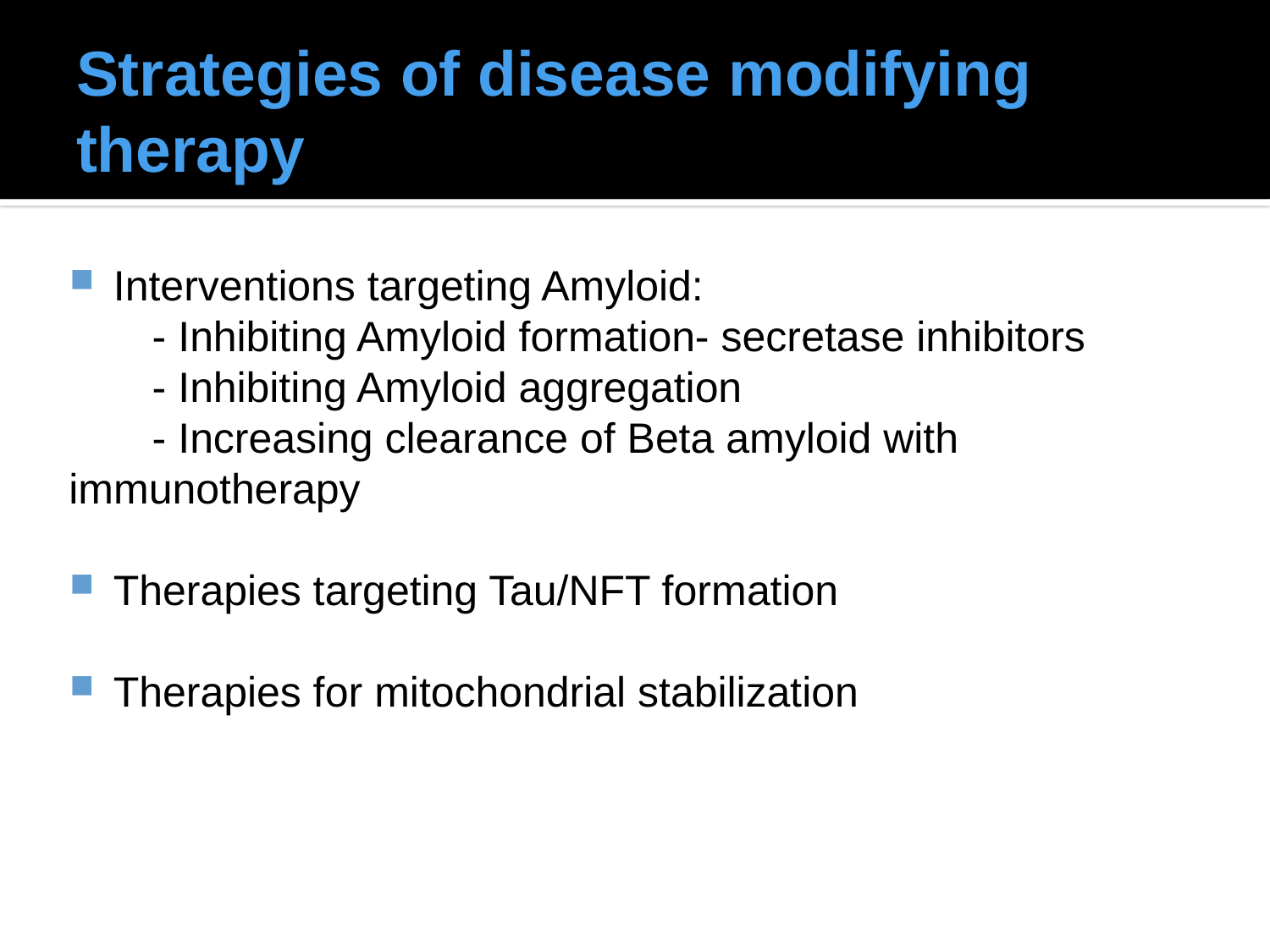

# Strategies of disease modifying therapy
Interventions targeting Amyloid:
       - Inhibiting Amyloid formation- secretase inhibitors
       - Inhibiting Amyloid aggregation
       - Increasing clearance of Beta amyloid with immunotherapy

Therapies targeting Tau/NFT formation

Therapies for mitochondrial stabilization